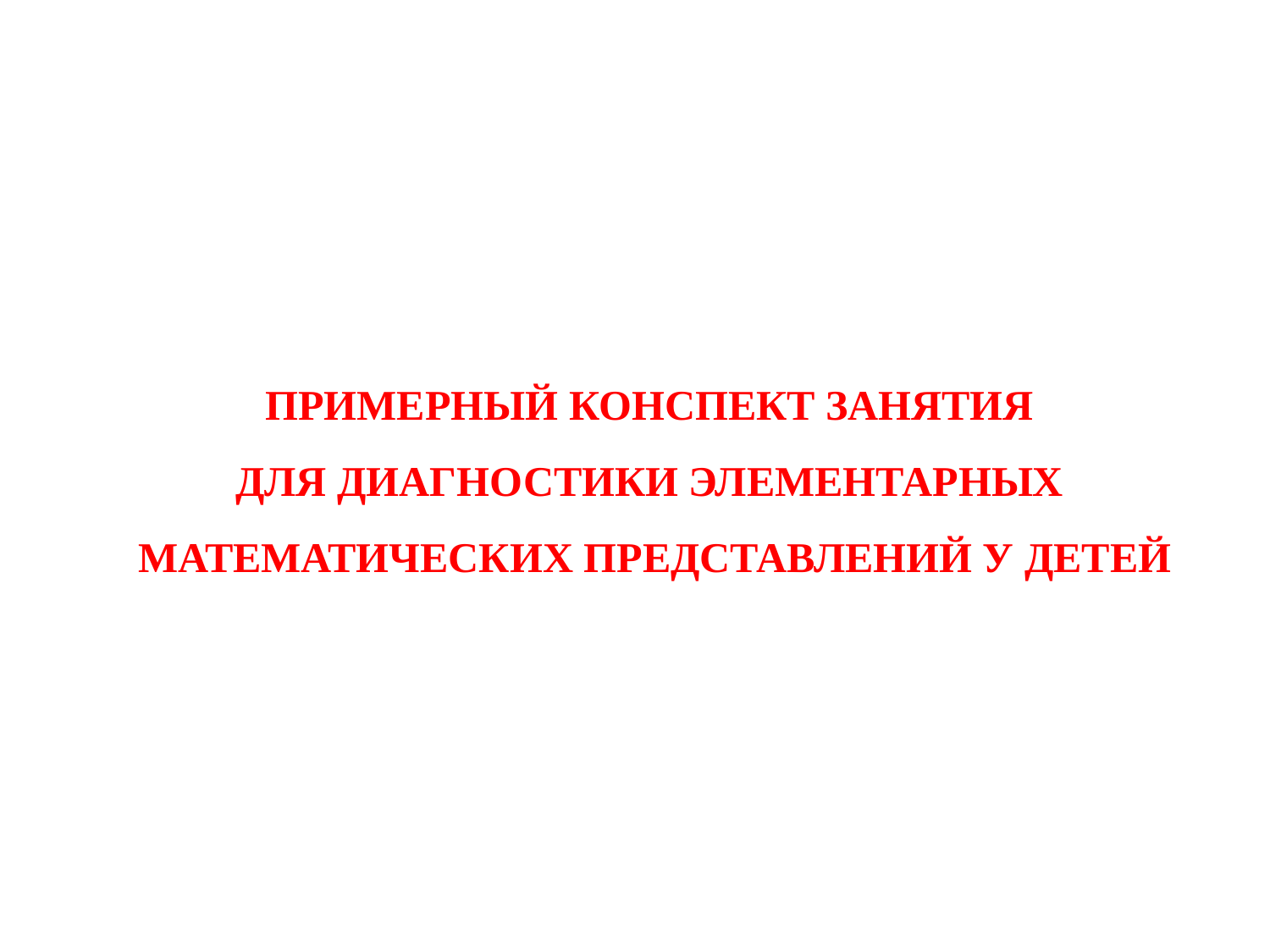

ПРИМЕРНЫЙ КОНСПЕКТ ЗАНЯТИЯ
ДЛЯ ДИАГНОСТИКИ ЭЛЕМЕНТАРНЫХ  МАТЕМАТИЧЕСКИХ ПРЕДСТАВЛЕНИЙ У ДЕТЕЙ